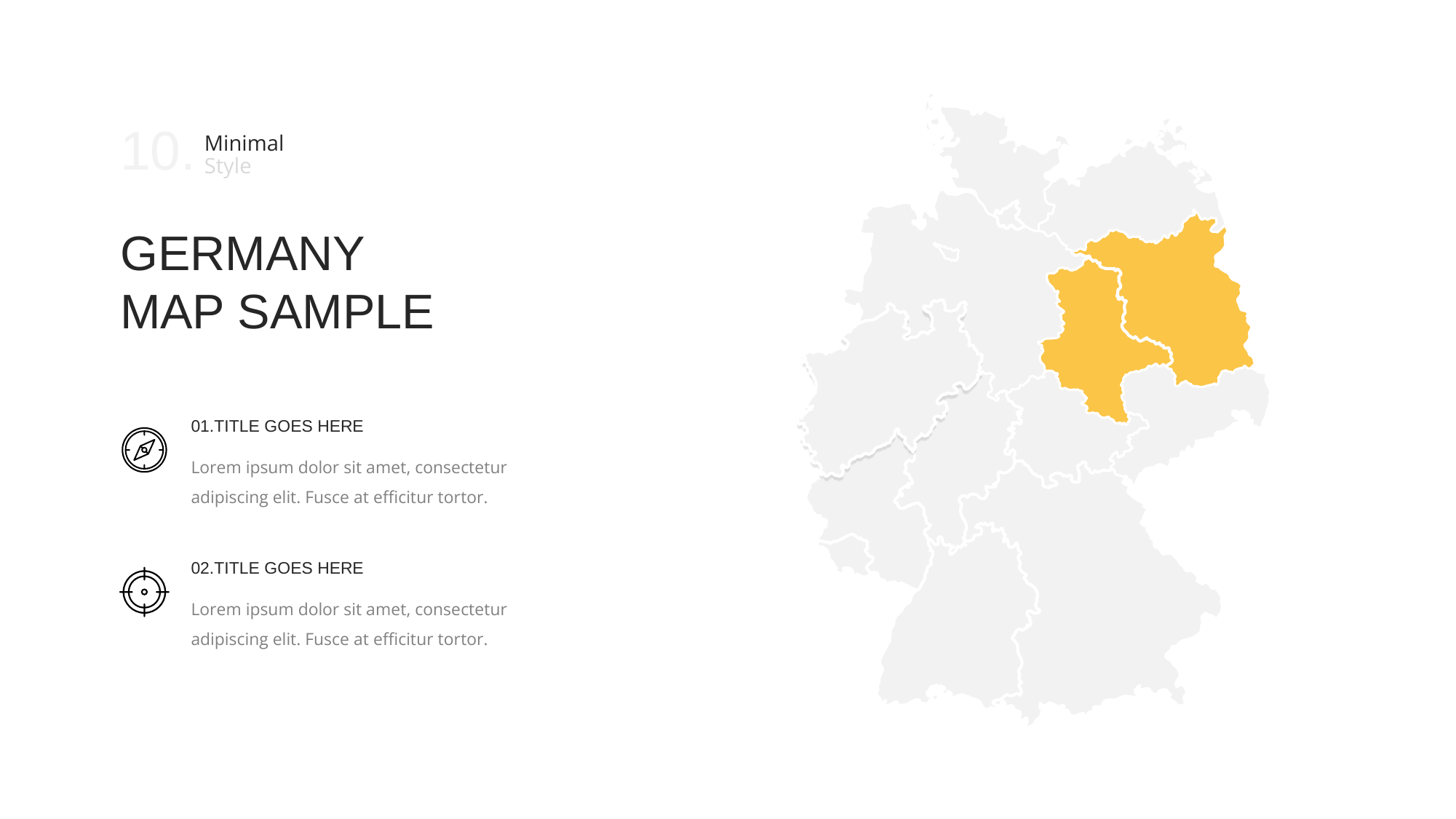

10.
Minimal
Style
GERMANY
MAP SAMPLE
01.TITLE GOES HERE

Lorem ipsum dolor sit amet, consectetur adipiscing elit. Fusce at efficitur tortor.
02.TITLE GOES HERE

Lorem ipsum dolor sit amet, consectetur adipiscing elit. Fusce at efficitur tortor.